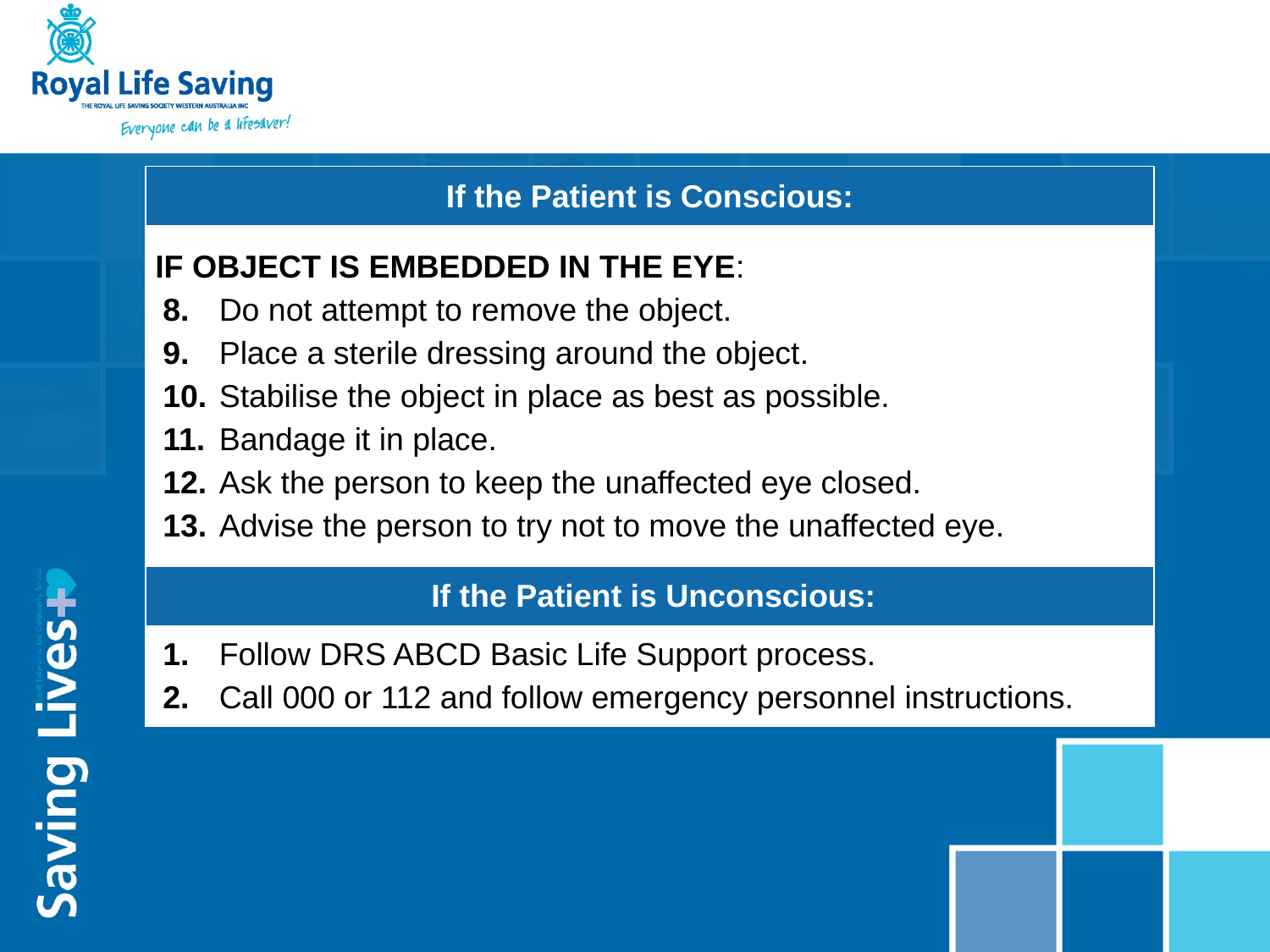

| If the Patient is Conscious: |
| --- |
| IF OBJECT IS EMBEDDED IN THE EYE: Do not attempt to remove the object. Place a sterile dressing around the object. Stabilise the object in place as best as possible. Bandage it in place. Ask the person to keep the unaffected eye closed. Advise the person to try not to move the unaffected eye. |
| If the Patient is Unconscious: |
| Follow DRS ABCD Basic Life Support process. Call 000 or 112 and follow emergency personnel instructions. |